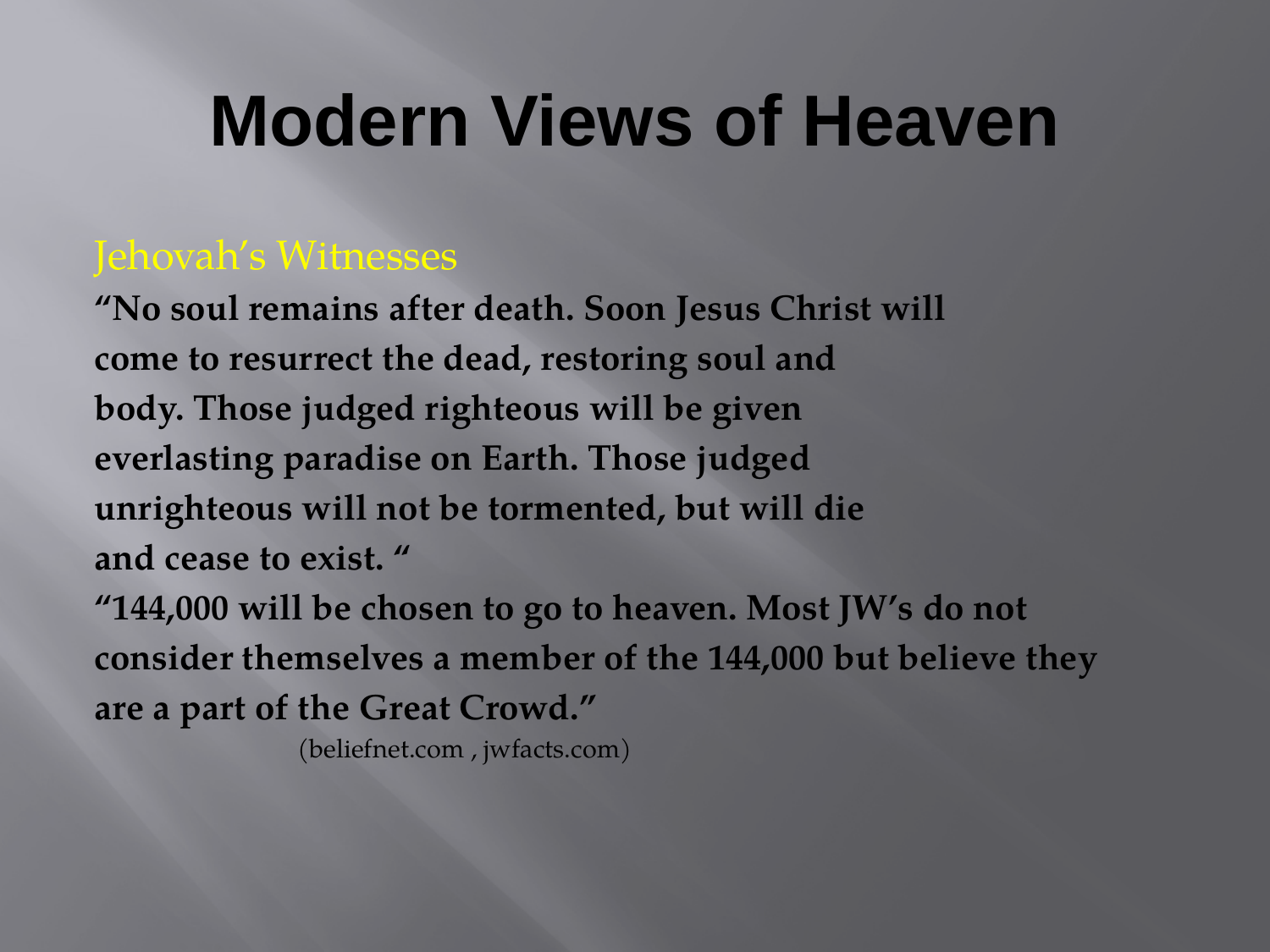

# Modern Views of Heaven
Jehovah’s Witnesses
“No soul remains after death. Soon Jesus Christ will
come to resurrect the dead, restoring soul and
body. Those judged righteous will be given
everlasting paradise on Earth. Those judged
unrighteous will not be tormented, but will die
and cease to exist. “
“144,000 will be chosen to go to heaven. Most JW’s do not
consider themselves a member of the 144,000 but believe they
are a part of the Great Crowd.”
                               (beliefnet.com , jwfacts.com)